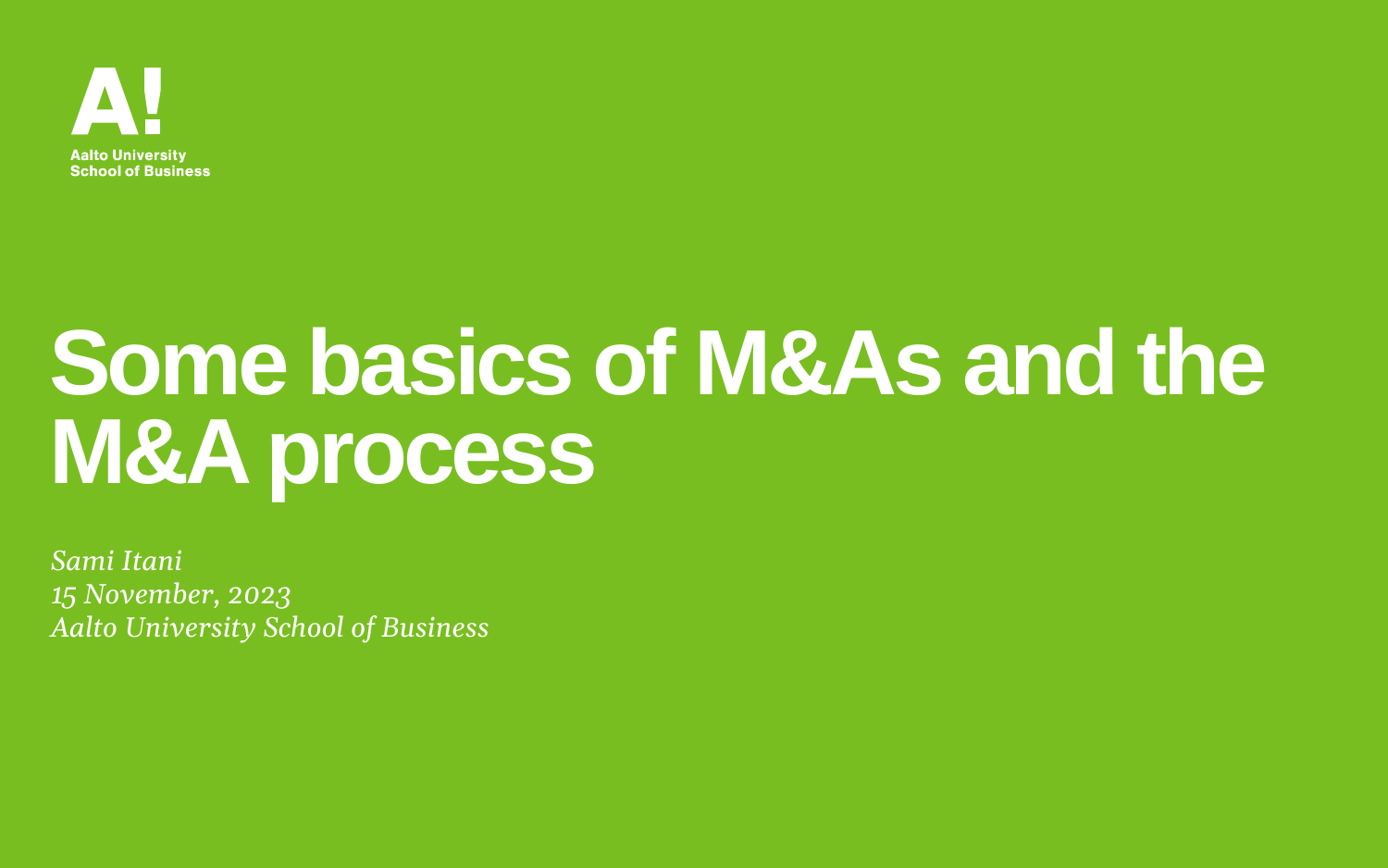

# Some basics of M&As and the M&A process
Sami Itani
15 November, 2023
Aalto University School of Business